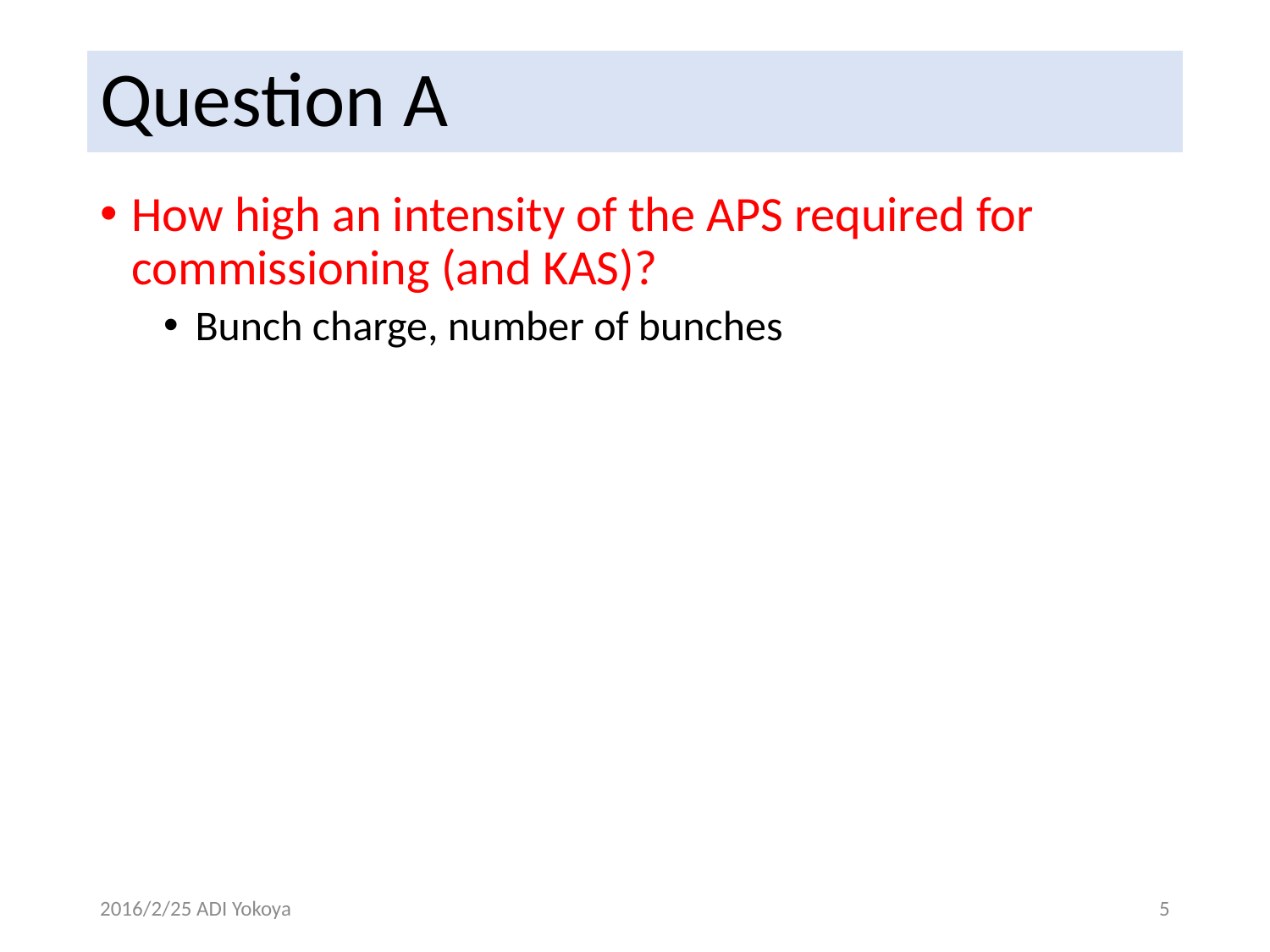

# Question A
How high an intensity of the APS required for commissioning (and KAS)?
Bunch charge, number of bunches
2016/2/25 ADI Yokoya
5